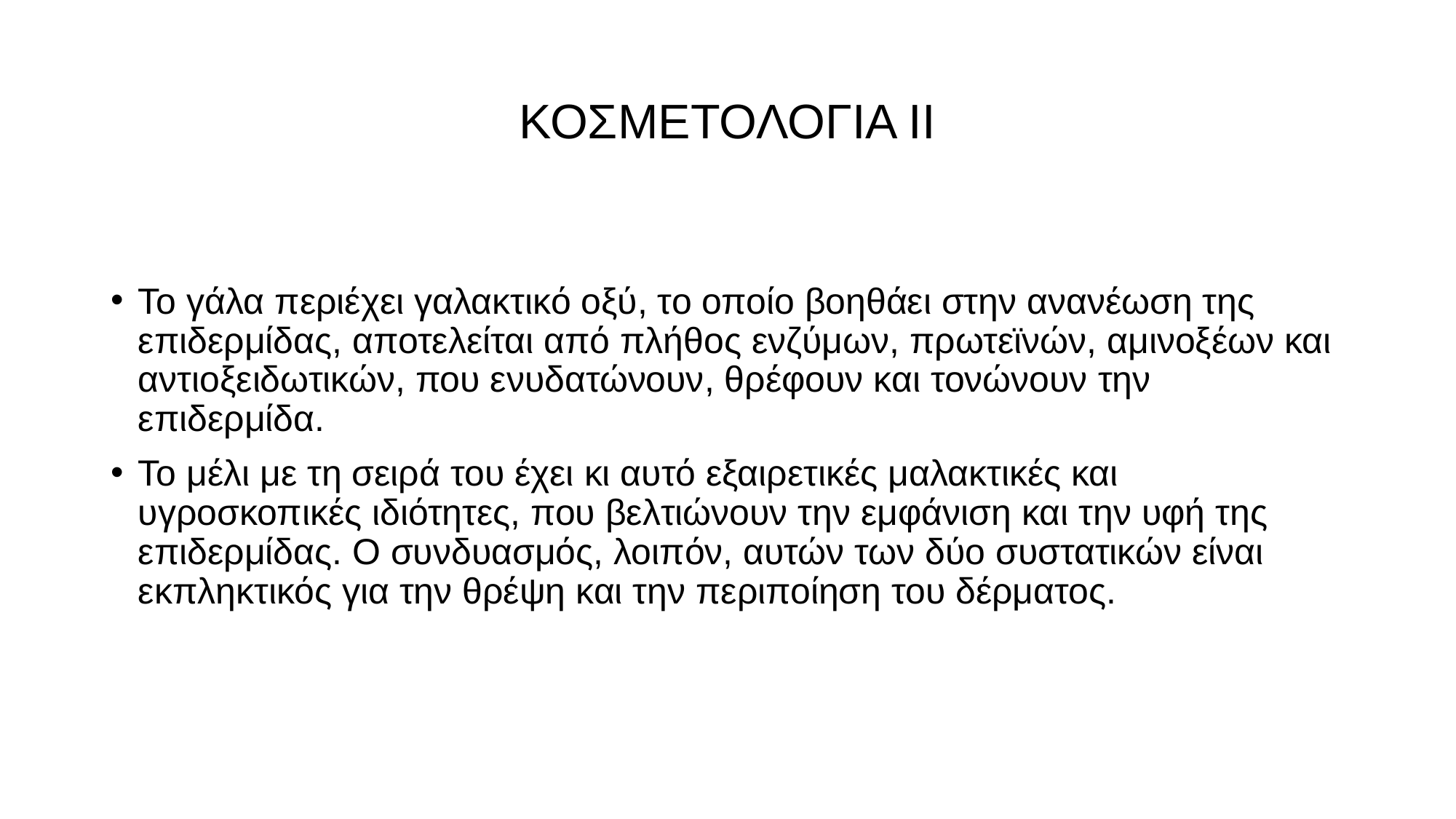

# ΚΟΣΜΕΤΟΛΟΓΙΑ ΙΙ

Το γάλα περιέχει γαλακτικό οξύ, το οποίο βοηθάει στην ανανέωση της επιδερμίδας, αποτελείται από πλήθος ενζύμων, πρωτεϊνών, αμινοξέων και αντιοξειδωτικών, που ενυδατώνουν, θρέφουν και τονώνουν την επιδερμίδα.
Το μέλι με τη σειρά του έχει κι αυτό εξαιρετικές μαλακτικές και υγροσκοπικές ιδιότητες, που βελτιώνουν την εμφάνιση και την υφή της επιδερμίδας. Ο συνδυασμός, λοιπόν, αυτών των δύο συστατικών είναι εκπληκτικός για την θρέψη και την περιποίηση του δέρματος.